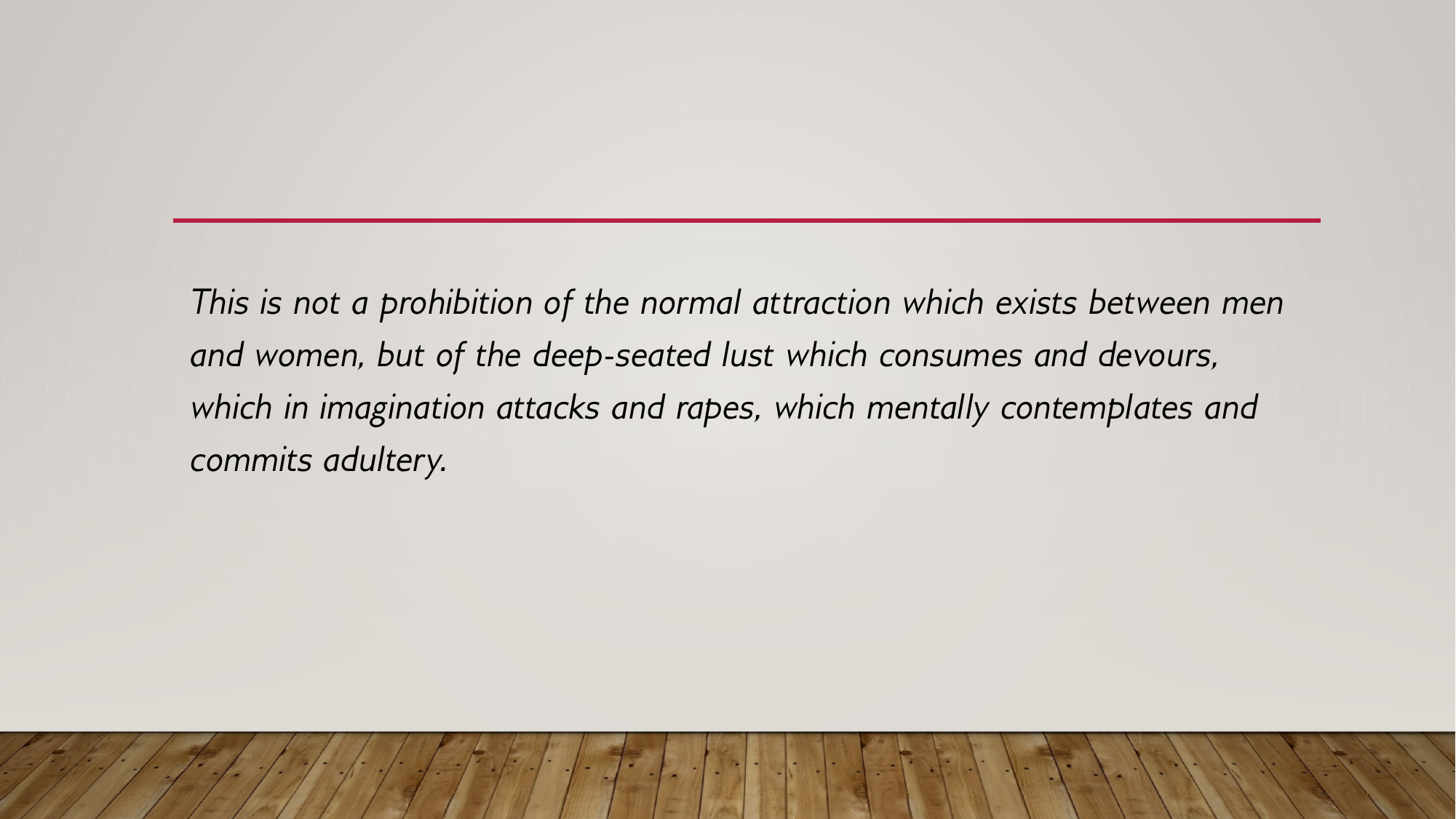

This is not a prohibition of the normal attraction which exists between men and women, but of the deep-seated lust which consumes and devours, which in imagination attacks and rapes, which mentally contemplates and commits adultery.
#